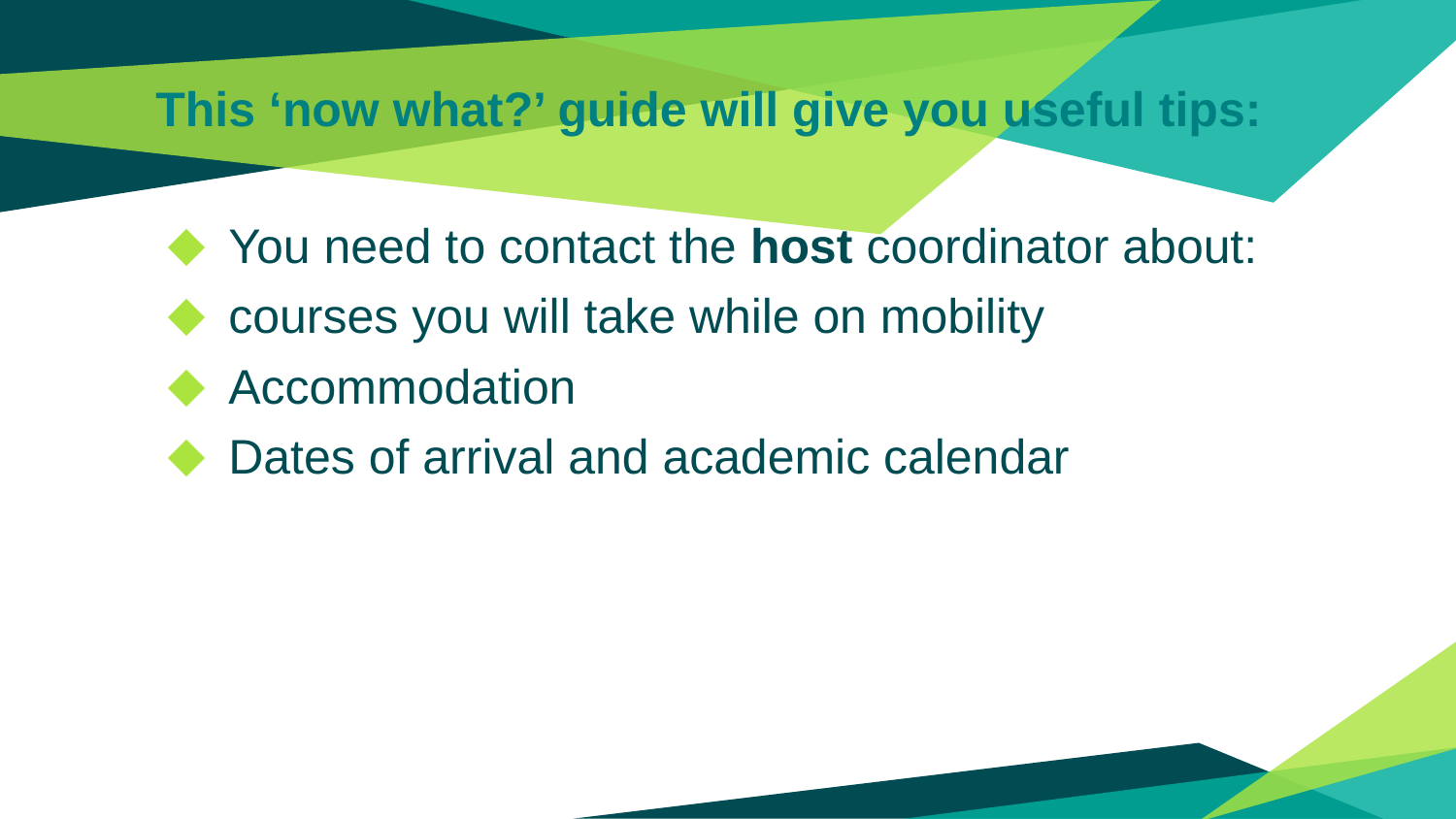

# This ‘now what?’ guide will give you useful tips:
You need to contact the host coordinator about:
courses you will take while on mobility
Accommodation
Dates of arrival and academic calendar